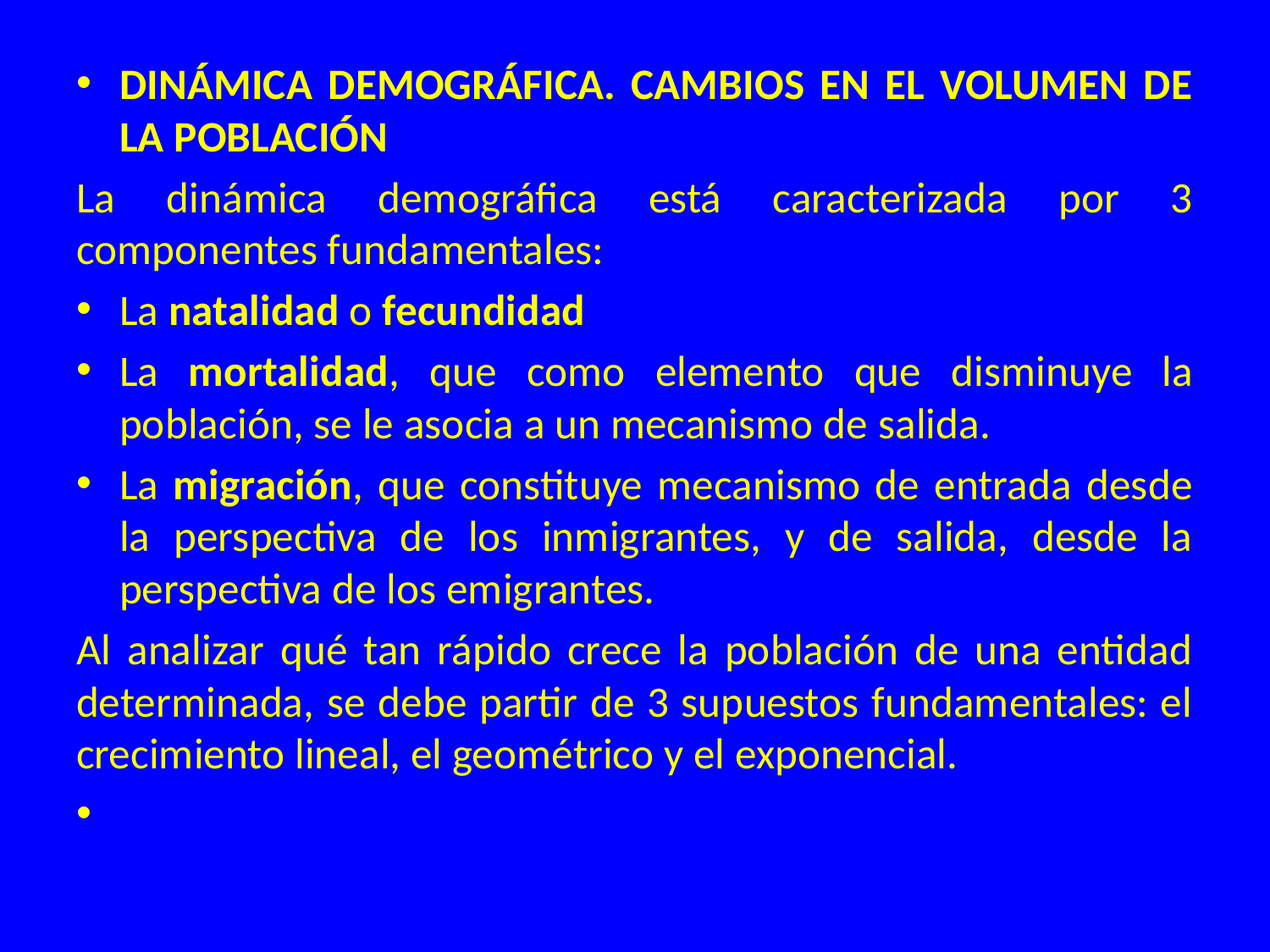

DINÁMICA DEMOGRÁFICA. CAMBIOS EN EL VOLUMEN DE LA POBLACIÓN
La dinámica demográfica está caracterizada por 3 componentes fundamentales:
La natalidad o fecundidad
La mortalidad, que como elemento que disminuye la población, se le asocia a un mecanismo de salida.
La migración, que constituye mecanismo de entrada desde la perspectiva de los inmigrantes, y de salida, desde la perspectiva de los emigrantes.
Al analizar qué tan rápido crece la población de una entidad determinada, se debe partir de 3 supuestos fundamentales: el crecimiento lineal, el geométrico y el exponencial.